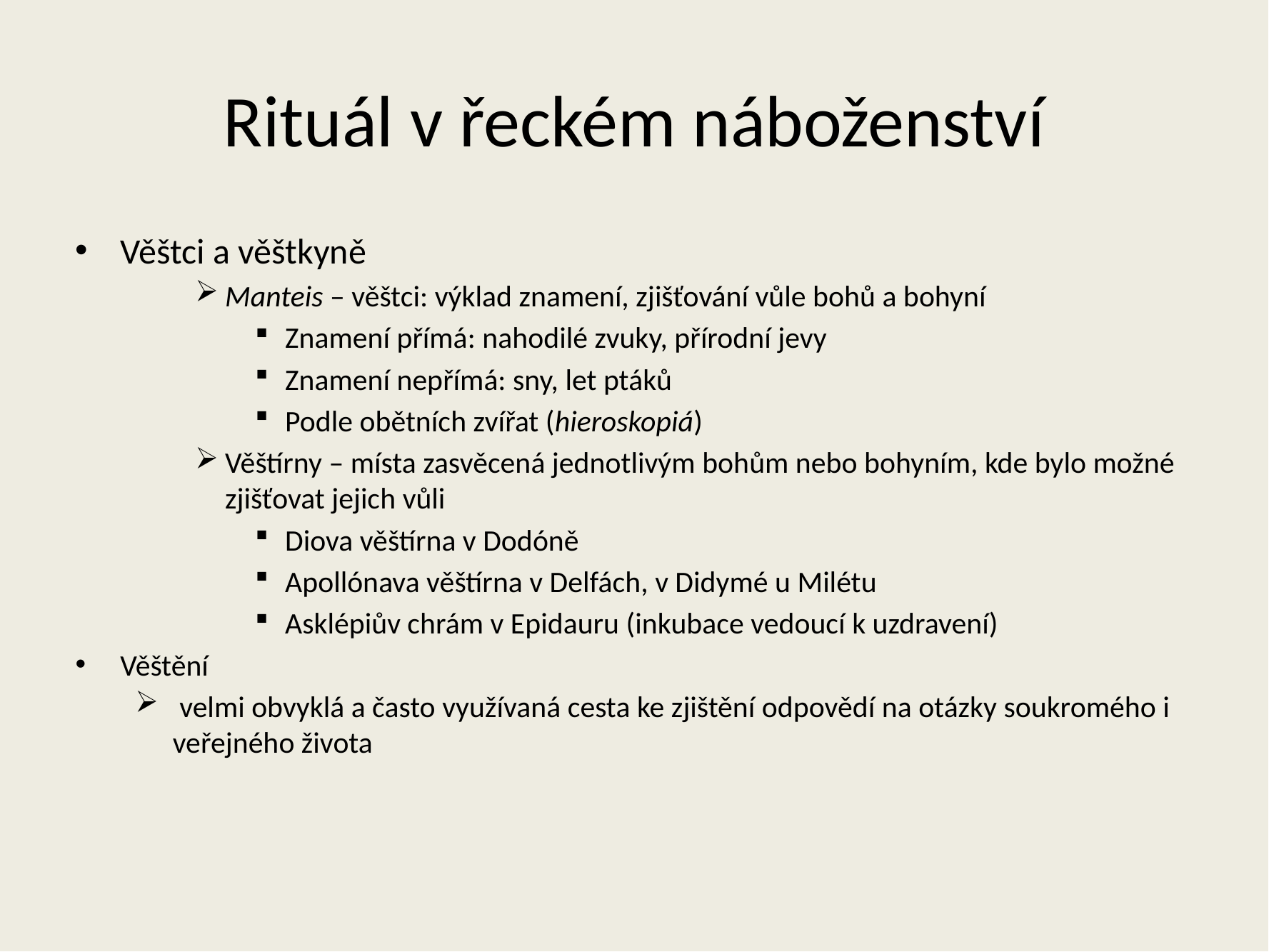

# Rituál v řeckém náboženství
Věštci a věštkyně
Manteis – věštci: výklad znamení, zjišťování vůle bohů a bohyní
Znamení přímá: nahodilé zvuky, přírodní jevy
Znamení nepřímá: sny, let ptáků
Podle obětních zvířat (hieroskopiá)
Věštírny – místa zasvěcená jednotlivým bohům nebo bohyním, kde bylo možné zjišťovat jejich vůli
Diova věštírna v Dodóně
Apollónava věštírna v Delfách, v Didymé u Milétu
Asklépiův chrám v Epidauru (inkubace vedoucí k uzdravení)
Věštění
 velmi obvyklá a často využívaná cesta ke zjištění odpovědí na otázky soukromého i veřejného života